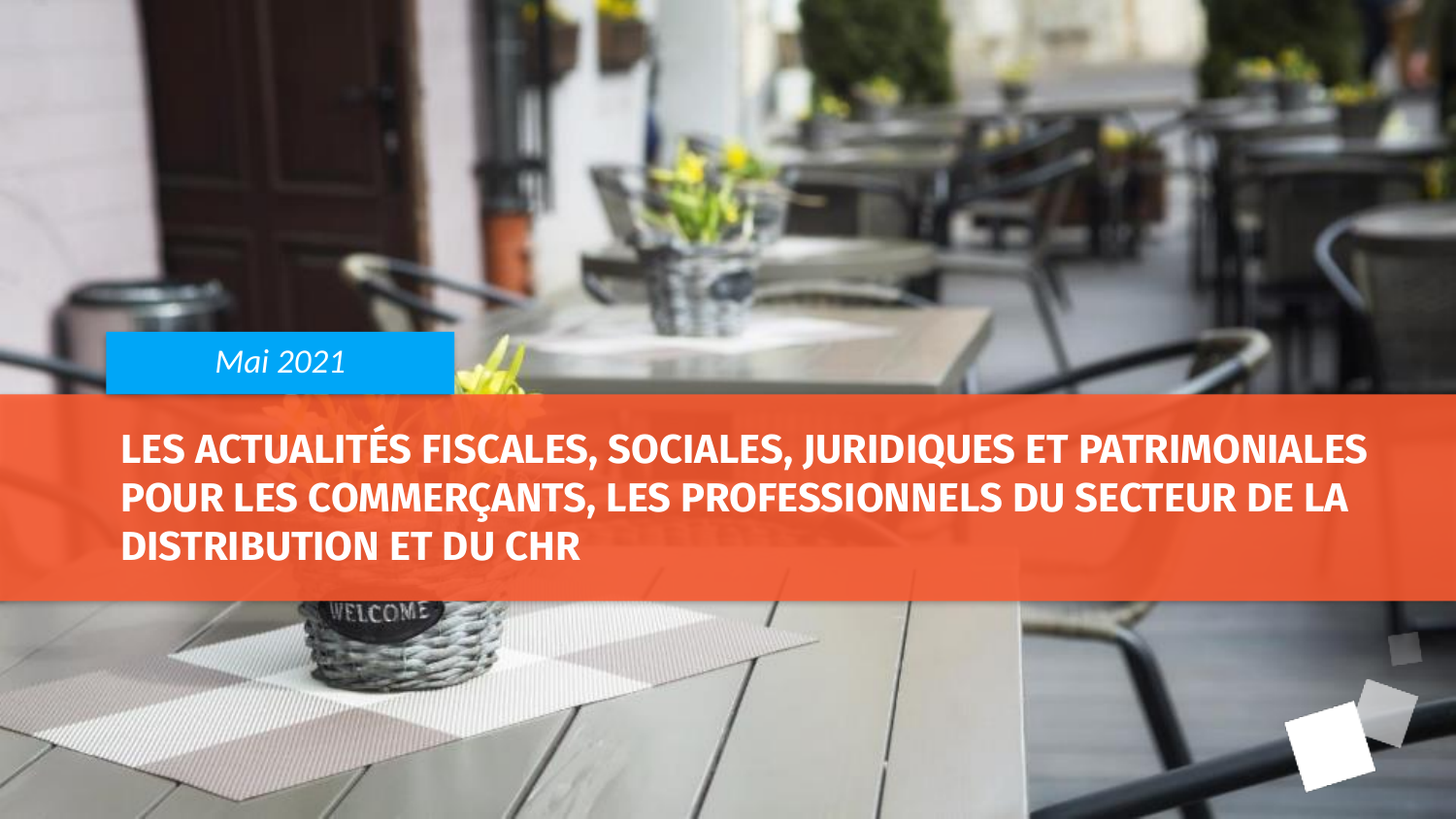

Mai 2021
# Les actualités fiscales, sociales, juridiques et patrimoniales pour les commerçants, les professionnels du secteur de la distribution et du CHR